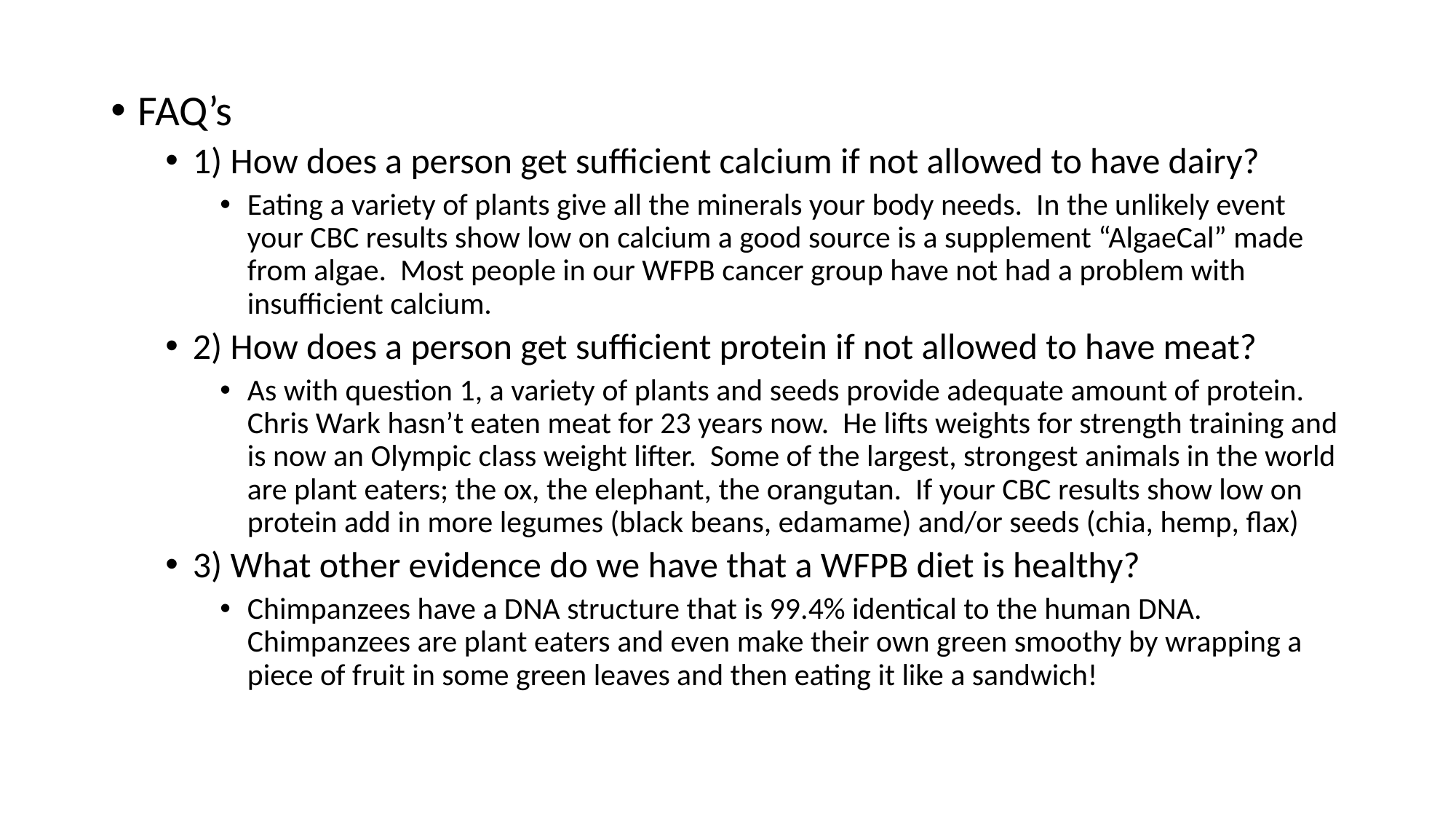

FAQ’s
1) How does a person get sufficient calcium if not allowed to have dairy?
Eating a variety of plants give all the minerals your body needs.  In the unlikely event your CBC results show low on calcium a good source is a supplement “AlgaeCal” made from algae.  Most people in our WFPB cancer group have not had a problem with insufficient calcium.
2) How does a person get sufficient protein if not allowed to have meat?
As with question 1, a variety of plants and seeds provide adequate amount of protein. Chris Wark hasn’t eaten meat for 23 years now.  He lifts weights for strength training and is now an Olympic class weight lifter.  Some of the largest, strongest animals in the world are plant eaters; the ox, the elephant, the orangutan.  If your CBC results show low on protein add in more legumes (black beans, edamame) and/or seeds (chia, hemp, flax)
3) What other evidence do we have that a WFPB diet is healthy?
Chimpanzees have a DNA structure that is 99.4% identical to the human DNA.  Chimpanzees are plant eaters and even make their own green smoothy by wrapping a piece of fruit in some green leaves and then eating it like a sandwich!